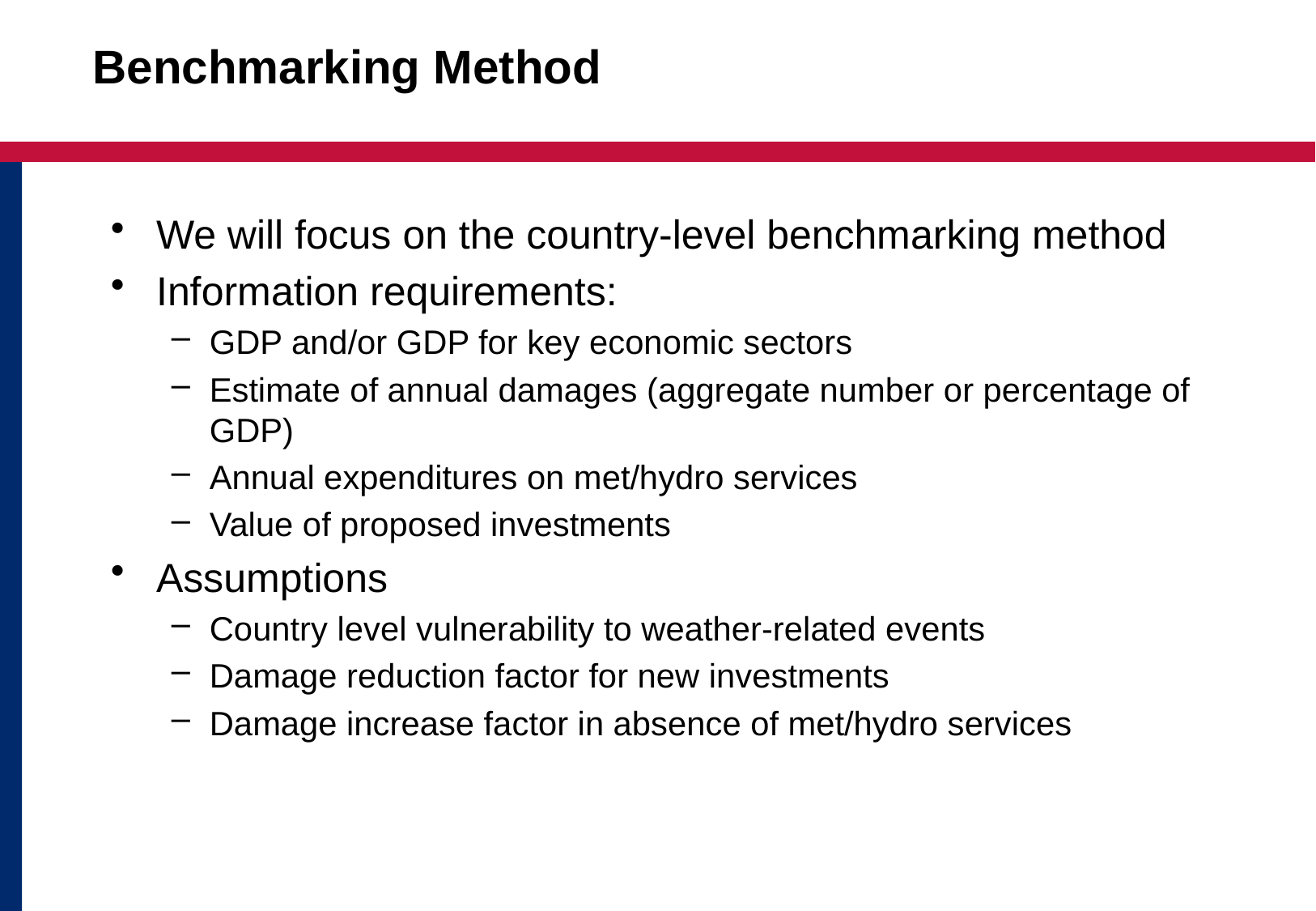

# Benchmarking Method
We will focus on the country-level benchmarking method
Information requirements:
GDP and/or GDP for key economic sectors
Estimate of annual damages (aggregate number or percentage of GDP)
Annual expenditures on met/hydro services
Value of proposed investments
Assumptions
Country level vulnerability to weather-related events
Damage reduction factor for new investments
Damage increase factor in absence of met/hydro services